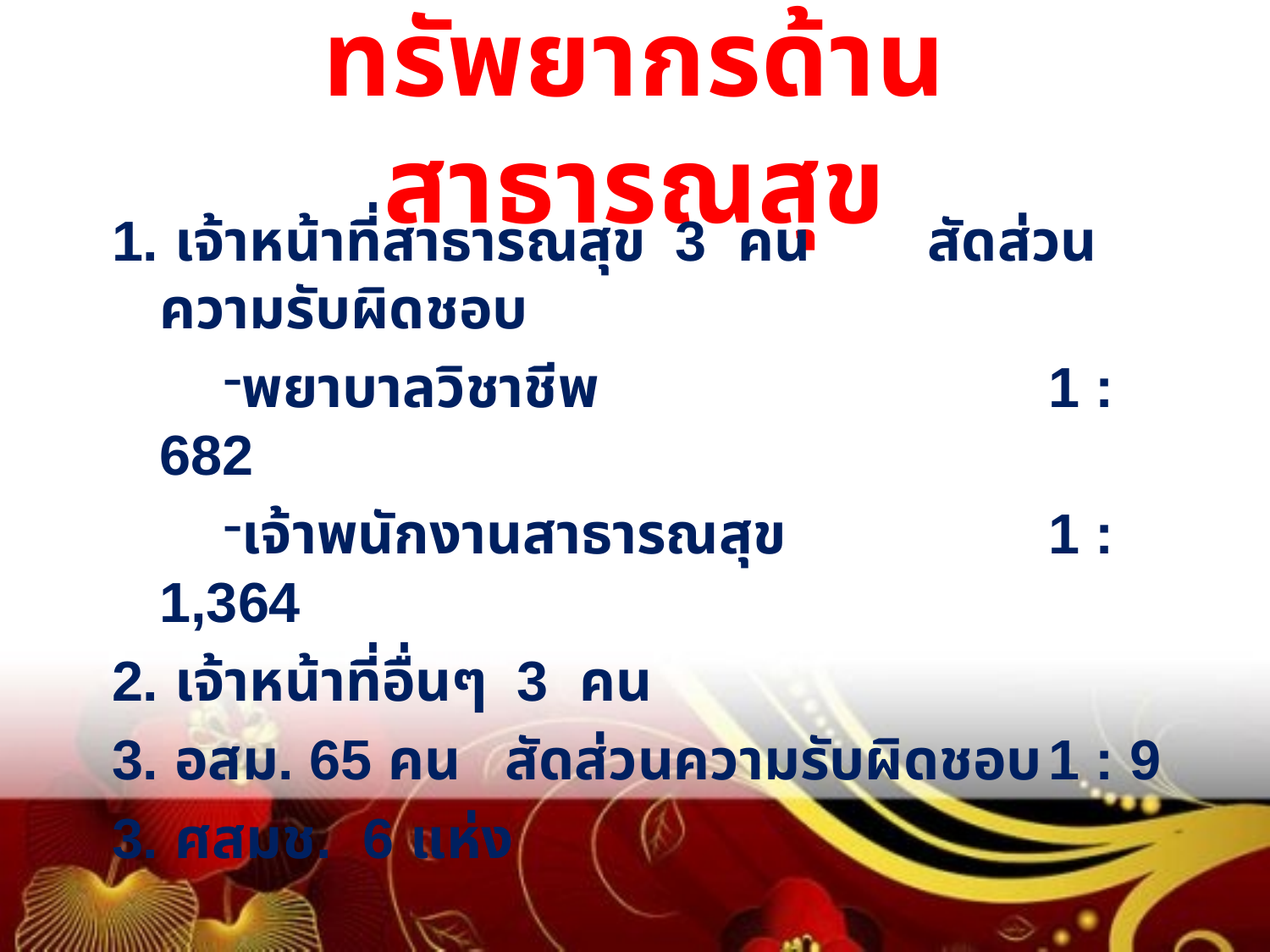

# ทรัพยากรด้านสาธารณสุข
1. เจ้าหน้าที่สาธารณสุข  3  คน        สัดส่วนความรับผิดชอบ
พยาบาลวิชาชีพ				1 : 682
เจ้าพนักงานสาธารณสุข			1 : 1,364
2. เจ้าหน้าที่อื่นๆ  3  คน
3. อสม. 65 คน   สัดส่วนความรับผิดชอบ	1 : 9
3. ศสมช.  6 แห่ง